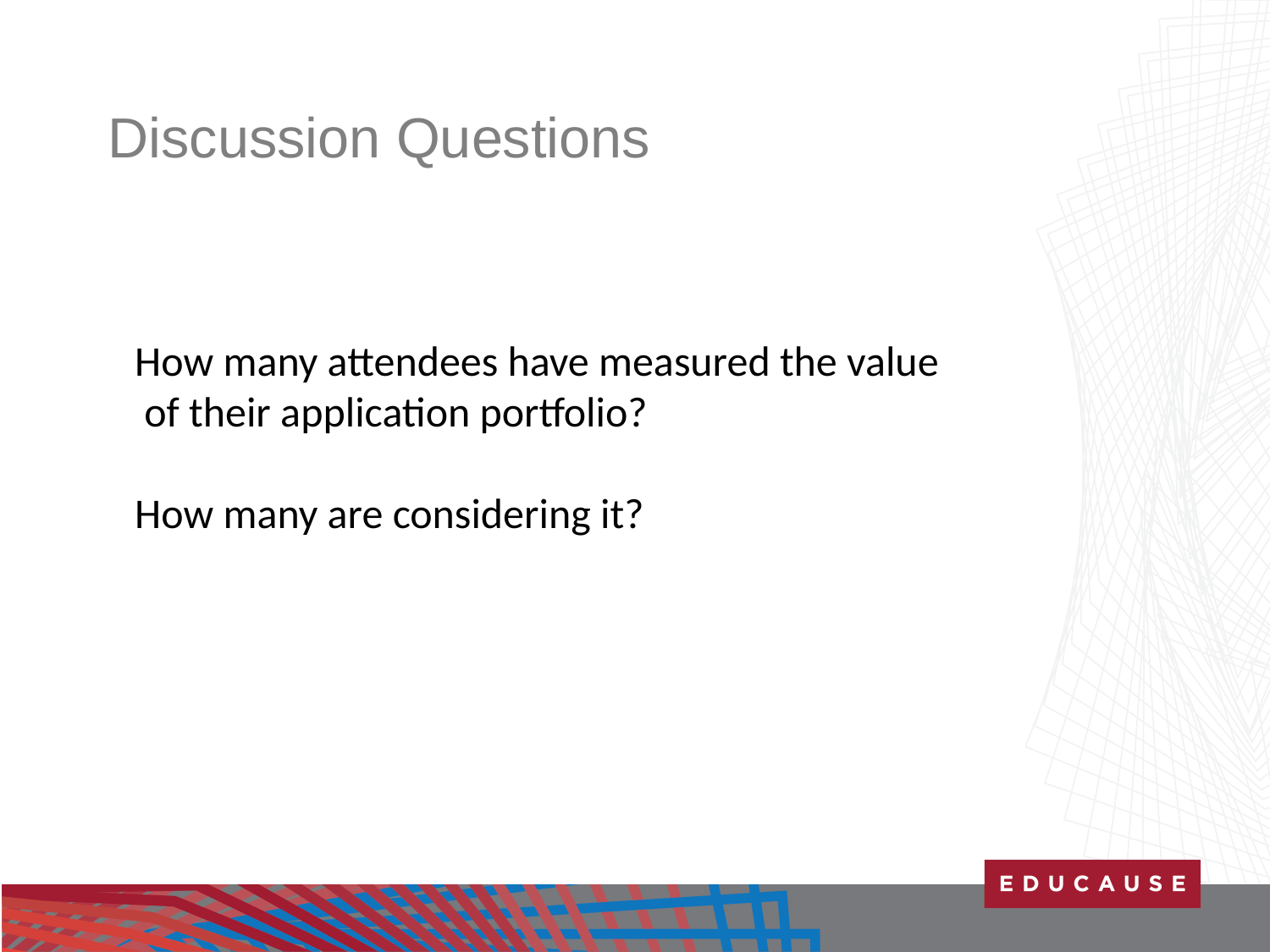

# Discussion Questions

How many attendees have measured the value
 of their application portfolio?

How many are considering it?